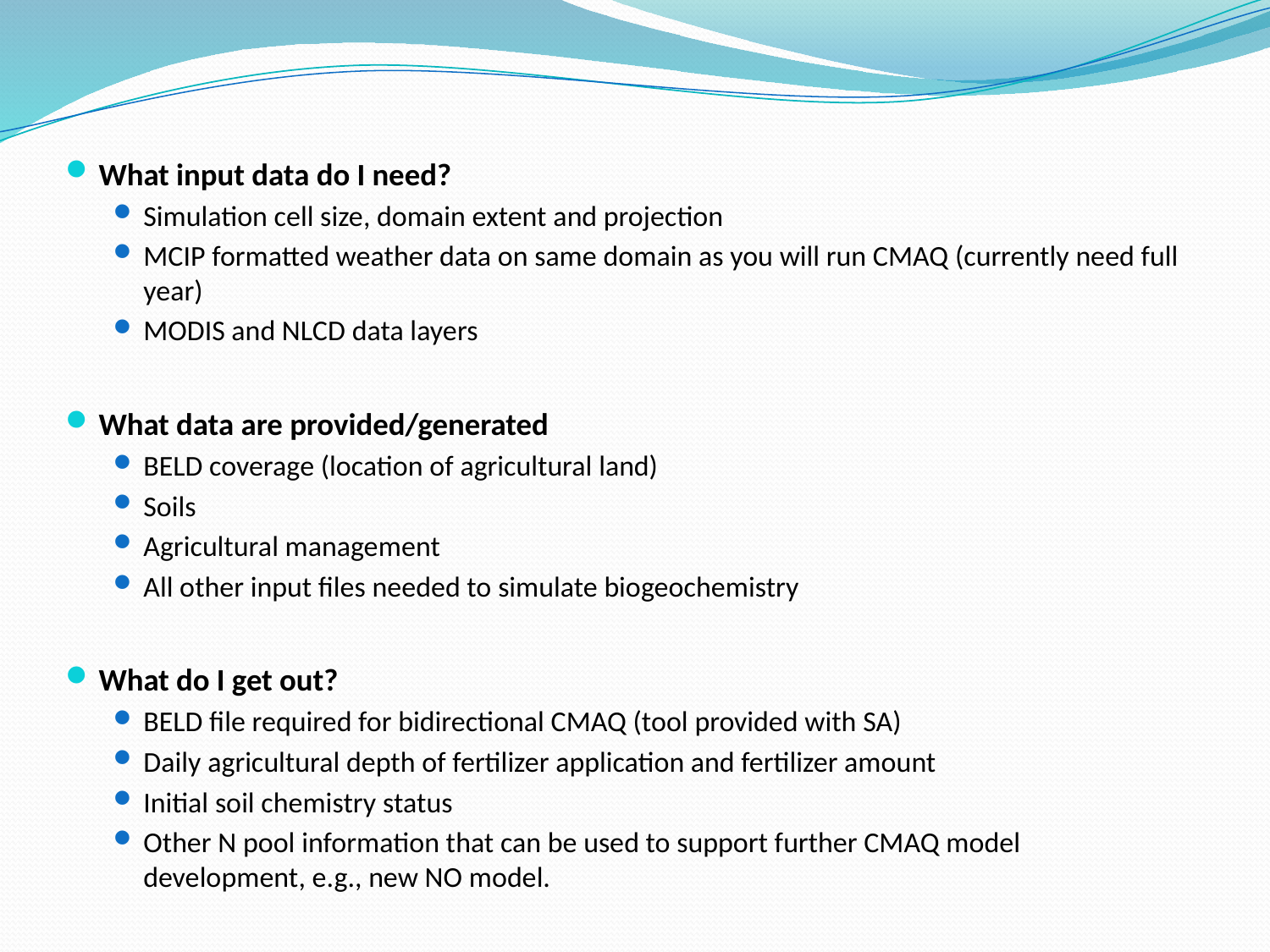

What input data do I need?
Simulation cell size, domain extent and projection
MCIP formatted weather data on same domain as you will run CMAQ (currently need full year)
MODIS and NLCD data layers

What data are provided/generated
BELD coverage (location of agricultural land)
Soils
Agricultural management
All other input files needed to simulate biogeochemistry

What do I get out?
BELD file required for bidirectional CMAQ (tool provided with SA)
Daily agricultural depth of fertilizer application and fertilizer amount
Initial soil chemistry status
Other N pool information that can be used to support further CMAQ model development, e.g., new NO model.